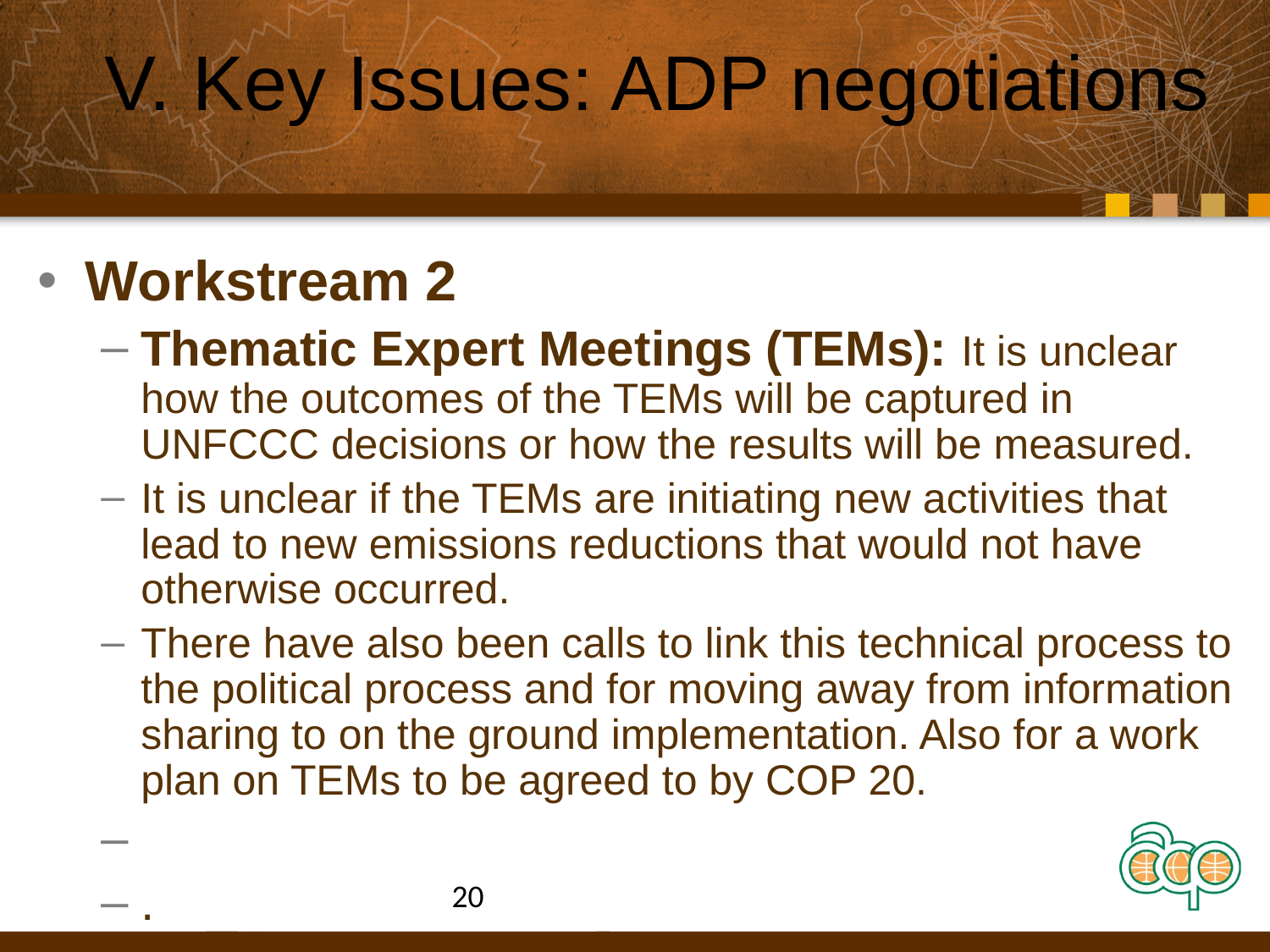

# V. Key Issues: ADP negotiations
Workstream 2
Thematic Expert Meetings (TEMs): It is unclear how the outcomes of the TEMs will be captured in UNFCCC decisions or how the results will be measured.
It is unclear if the TEMs are initiating new activities that lead to new emissions reductions that would not have otherwise occurred.
There have also been calls to link this technical process to the political process and for moving away from information sharing to on the ground implementation. Also for a work plan on TEMs to be agreed to by COP 20.

.
20